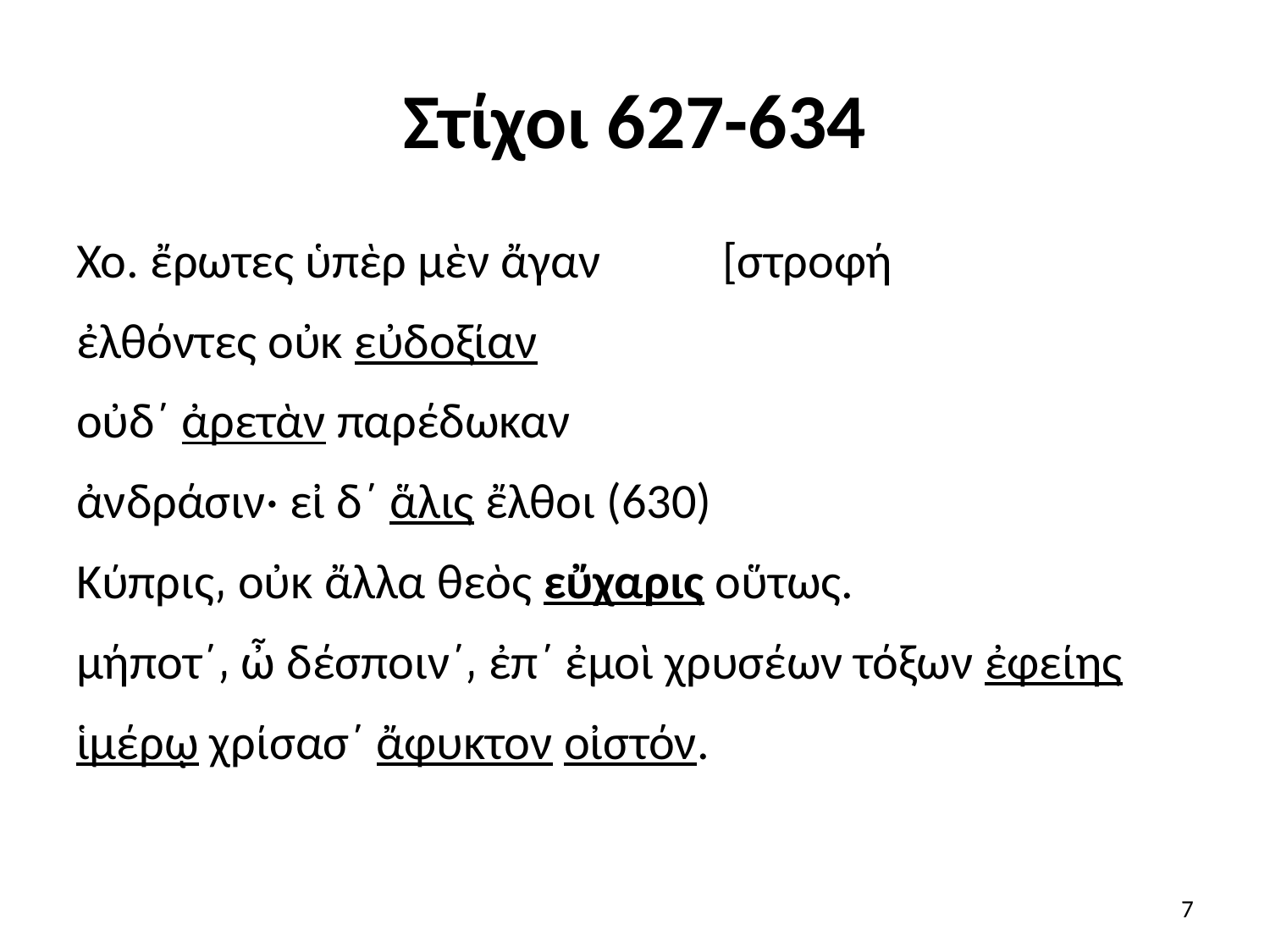

# Στίχοι 627-634
Χο. ἔρωτες ὑπὲρ μὲν ἄγαν	 [στροφή
ἐλθόντες οὐκ εὐδοξίαν
οὐδ΄ ἀρετὰν παρέδωκαν
ἀνδράσιν· εἰ δ΄ ἅλις ἔλθοι (630)
Κύπρις͵ οὐκ ἄλλα θεὸς εὔχαρις οὕτως.
μήποτ΄͵ ὦ δέσποιν΄͵ ἐπ΄ ἐμοὶ χρυσέων τόξων ἐφείης
ἱμέρῳ χρίσασ΄ ἄφυκτον οἰστόν.
7